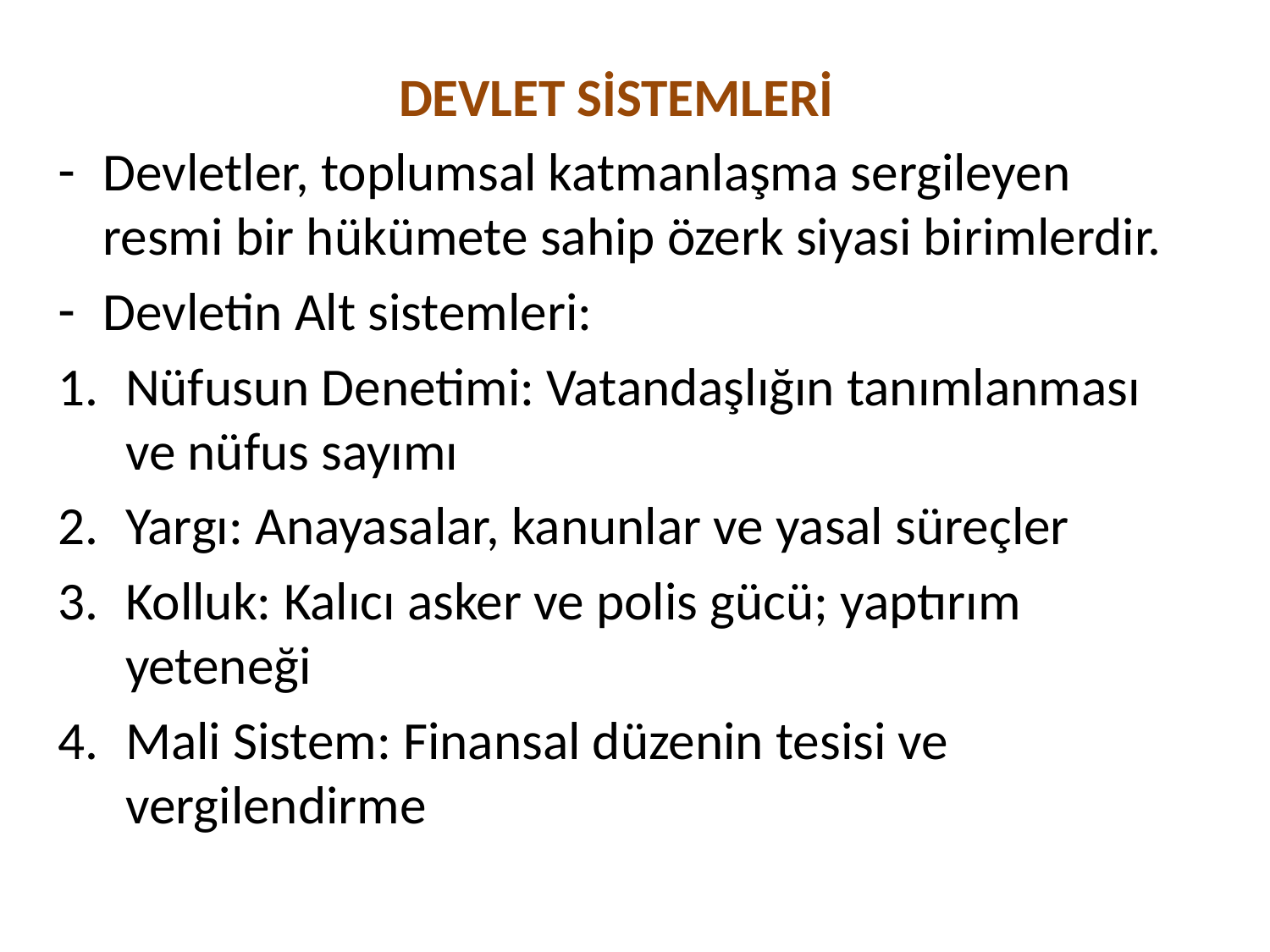

DEVLET SİSTEMLERİ
Devletler, toplumsal katmanlaşma sergileyen resmi bir hükümete sahip özerk siyasi birimlerdir.
Devletin Alt sistemleri:
Nüfusun Denetimi: Vatandaşlığın tanımlanması ve nüfus sayımı
Yargı: Anayasalar, kanunlar ve yasal süreçler
Kolluk: Kalıcı asker ve polis gücü; yaptırım yeteneği
Mali Sistem: Finansal düzenin tesisi ve vergilendirme